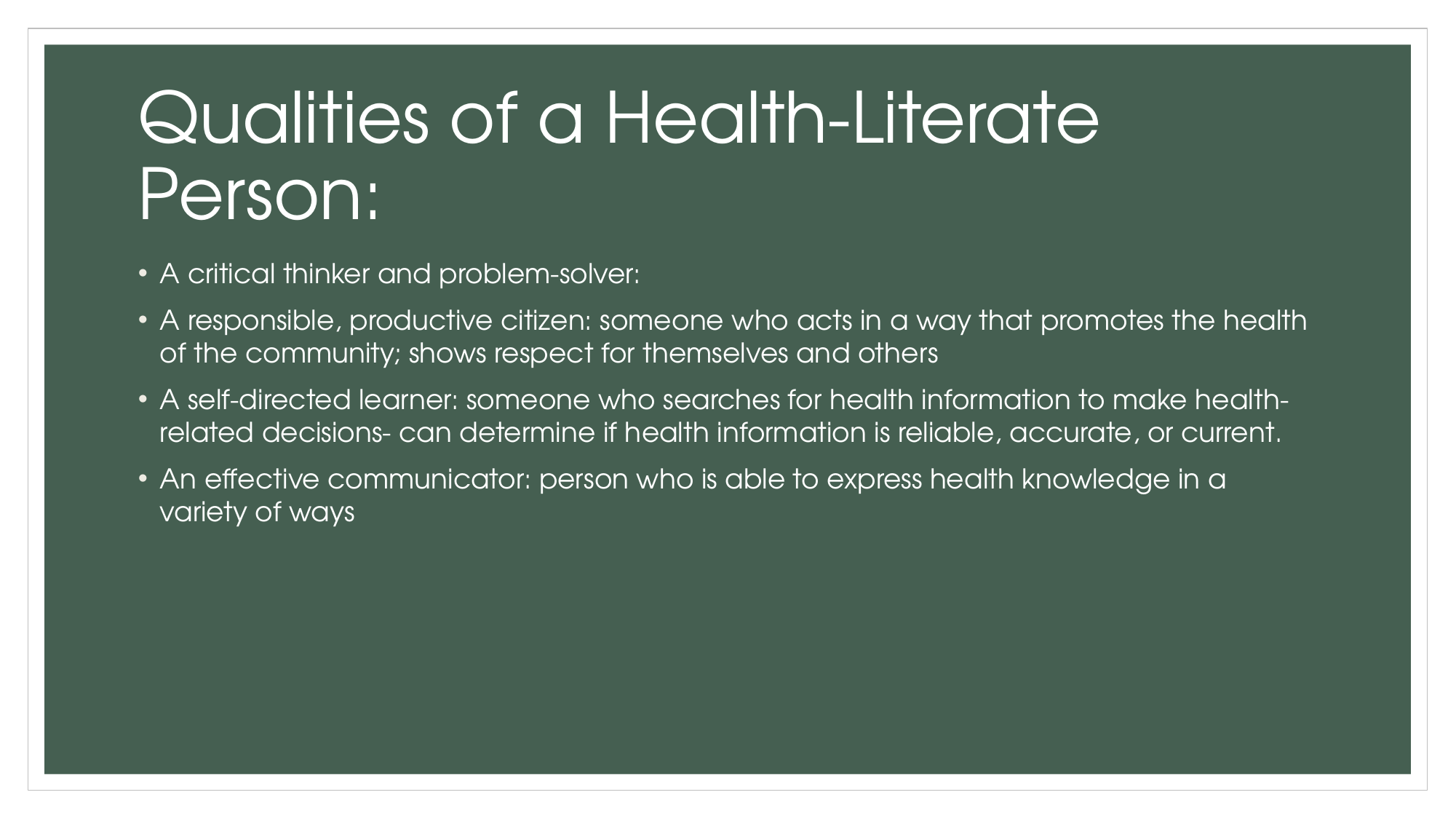

# Qualities of a Health-Literate Person:
A critical thinker and problem-solver:
A responsible, productive citizen: someone who acts in a way that promotes the health of the community; shows respect for themselves and others
A self-directed learner: someone who searches for health information to make health-related decisions- can determine if health information is reliable, accurate, or current.
An effective communicator: person who is able to express health knowledge in a variety of ways